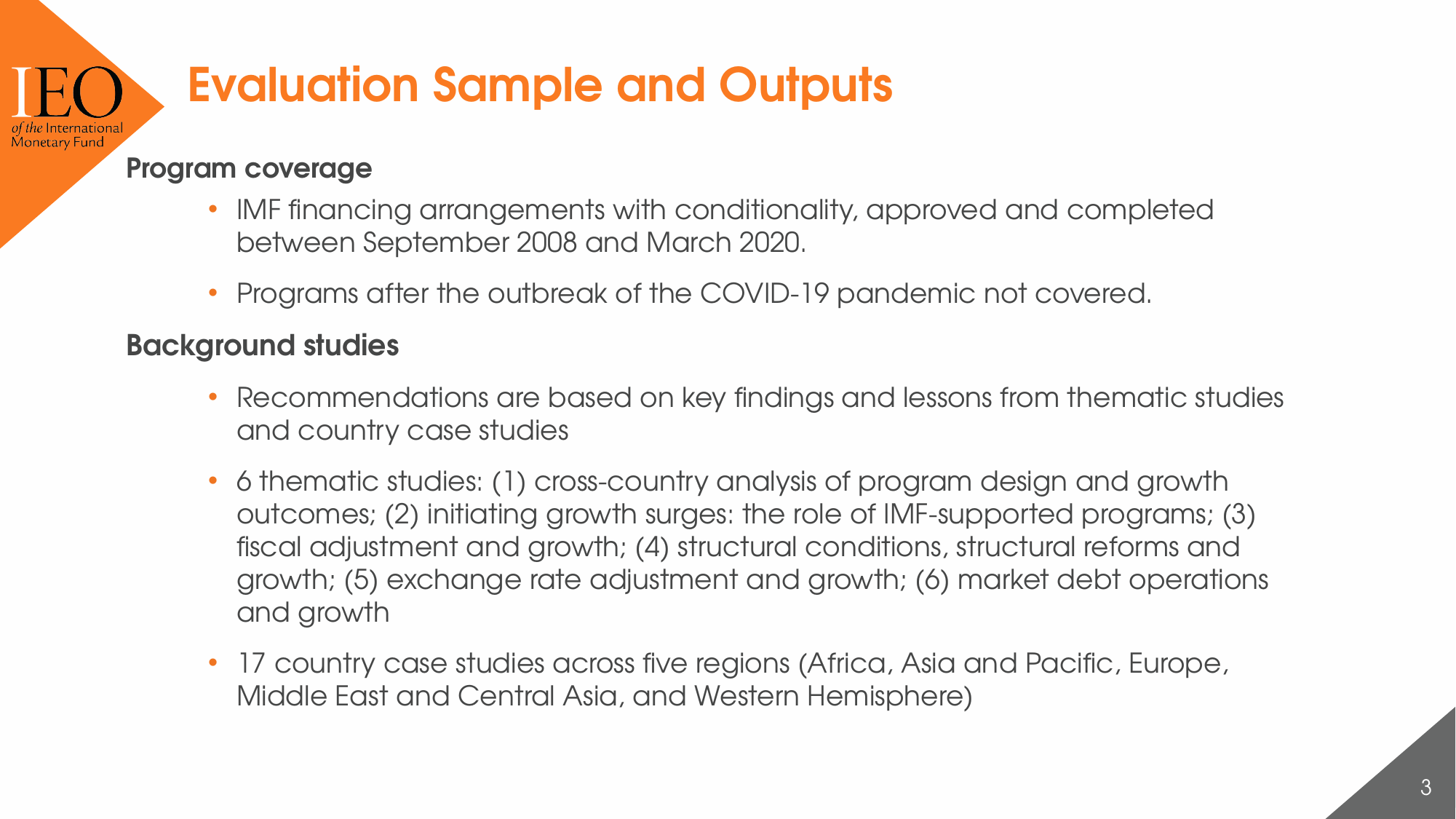

# Evaluation Sample and Outputs
Program coverage
IMF financing arrangements with conditionality, approved and completed between September 2008 and March 2020.
Programs after the outbreak of the COVID-19 pandemic not covered.
Background studies
Recommendations are based on key findings and lessons from thematic studies and country case studies
6 thematic studies: (1) cross-country analysis of program design and growth outcomes; (2) initiating growth surges: the role of IMF-supported programs; (3) fiscal adjustment and growth; (4) structural conditions, structural reforms and growth; (5) exchange rate adjustment and growth; (6) market debt operations and growth
17 country case studies across five regions (Africa, Asia and Pacific, Europe, Middle East and Central Asia, and Western Hemisphere)